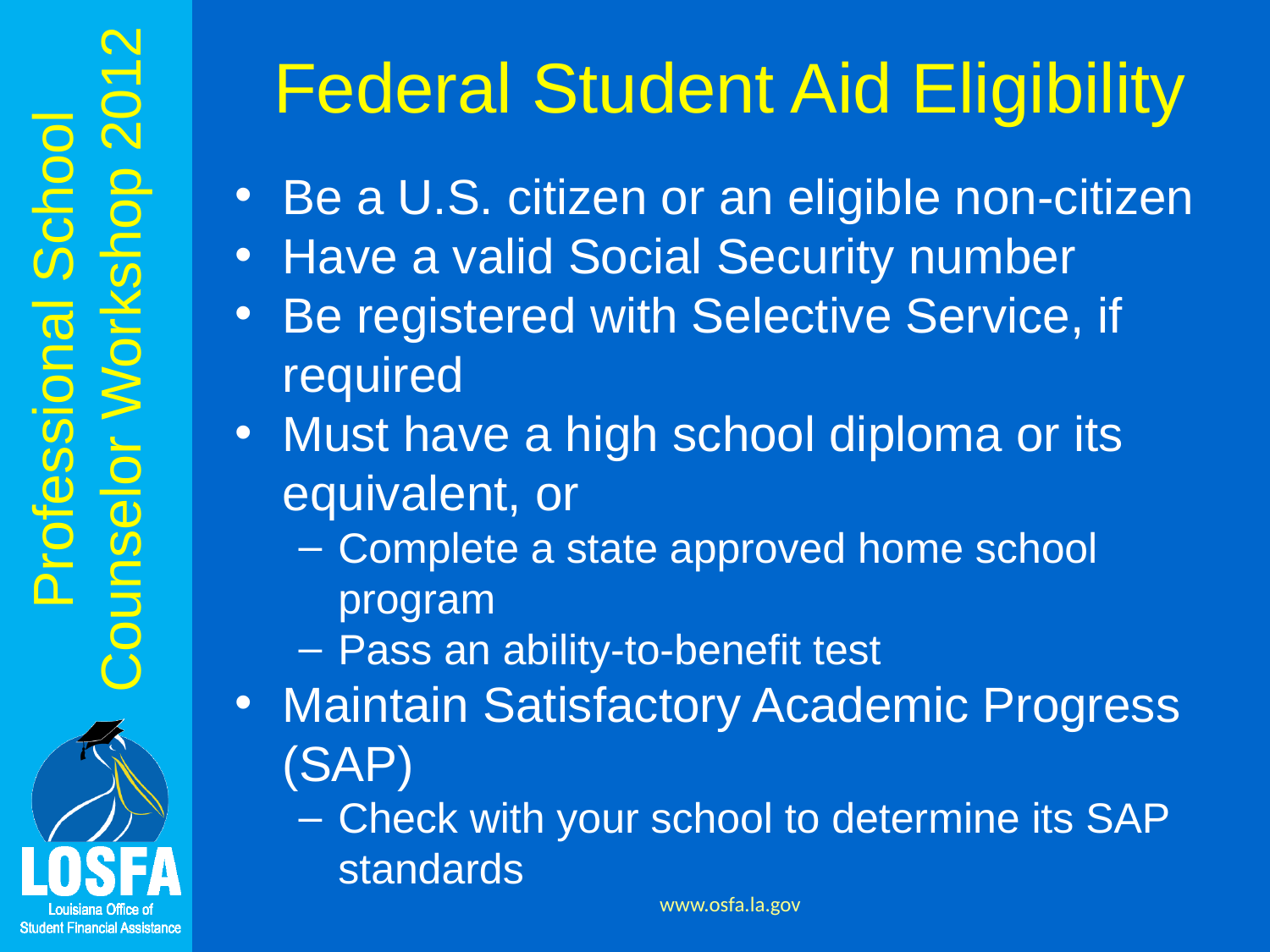

# Federal Student Aid Eligibility
Be a U.S. citizen or an eligible non-citizen
Have a valid Social Security number
Be registered with Selective Service, if required
Must have a high school diploma or its equivalent, or
Complete a state approved home school program
Pass an ability-to-benefit test
Maintain Satisfactory Academic Progress (SAP)
Check with your school to determine its SAP standards
www.osfa.la.gov